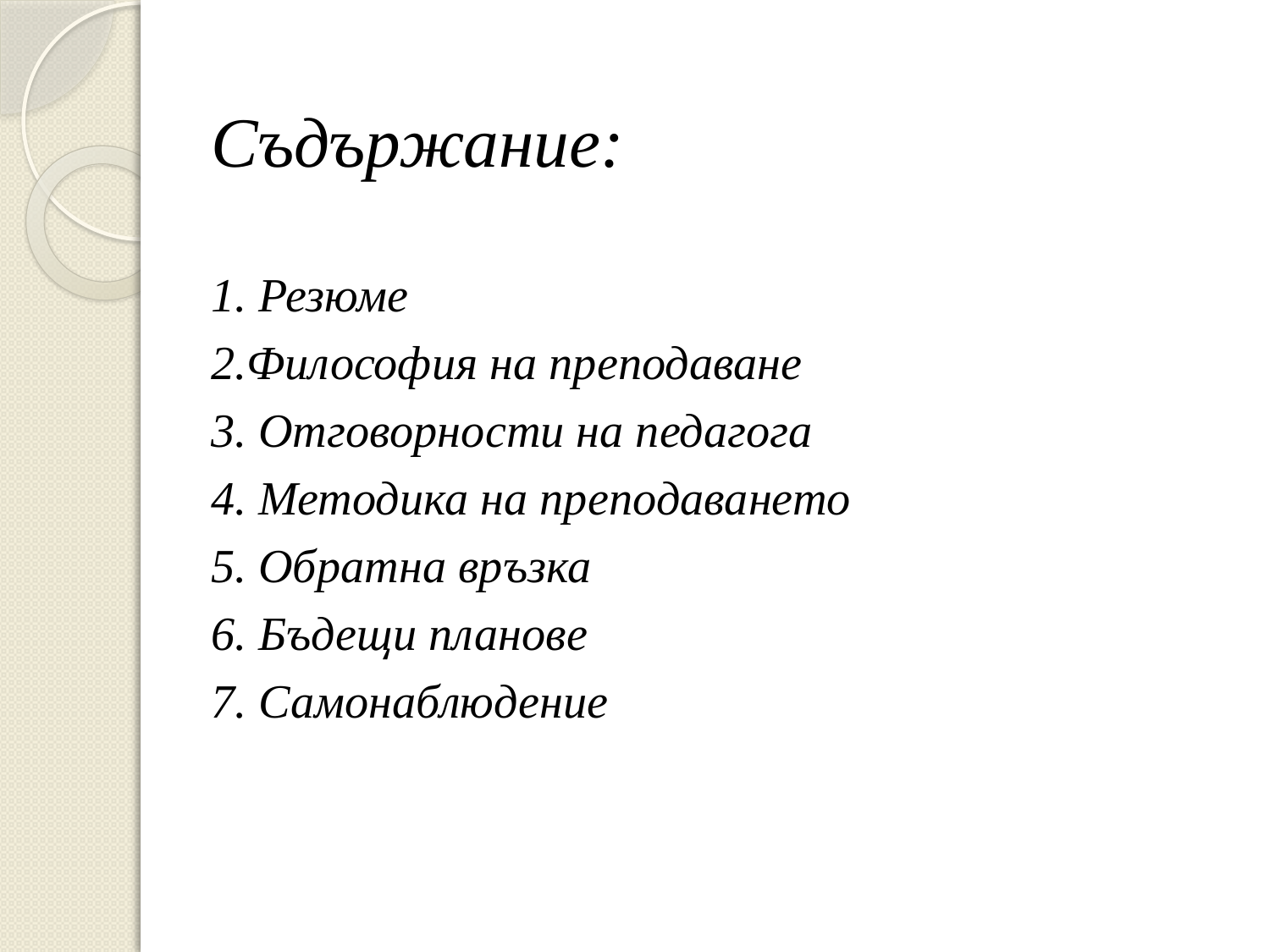

# Съдържание:
1. Резюме
2.Философия на преподаване
3. Отговорности на педагога
4. Методика на преподаването
5. Обратна връзка
6. Бъдещи планове
7. Самонаблюдение